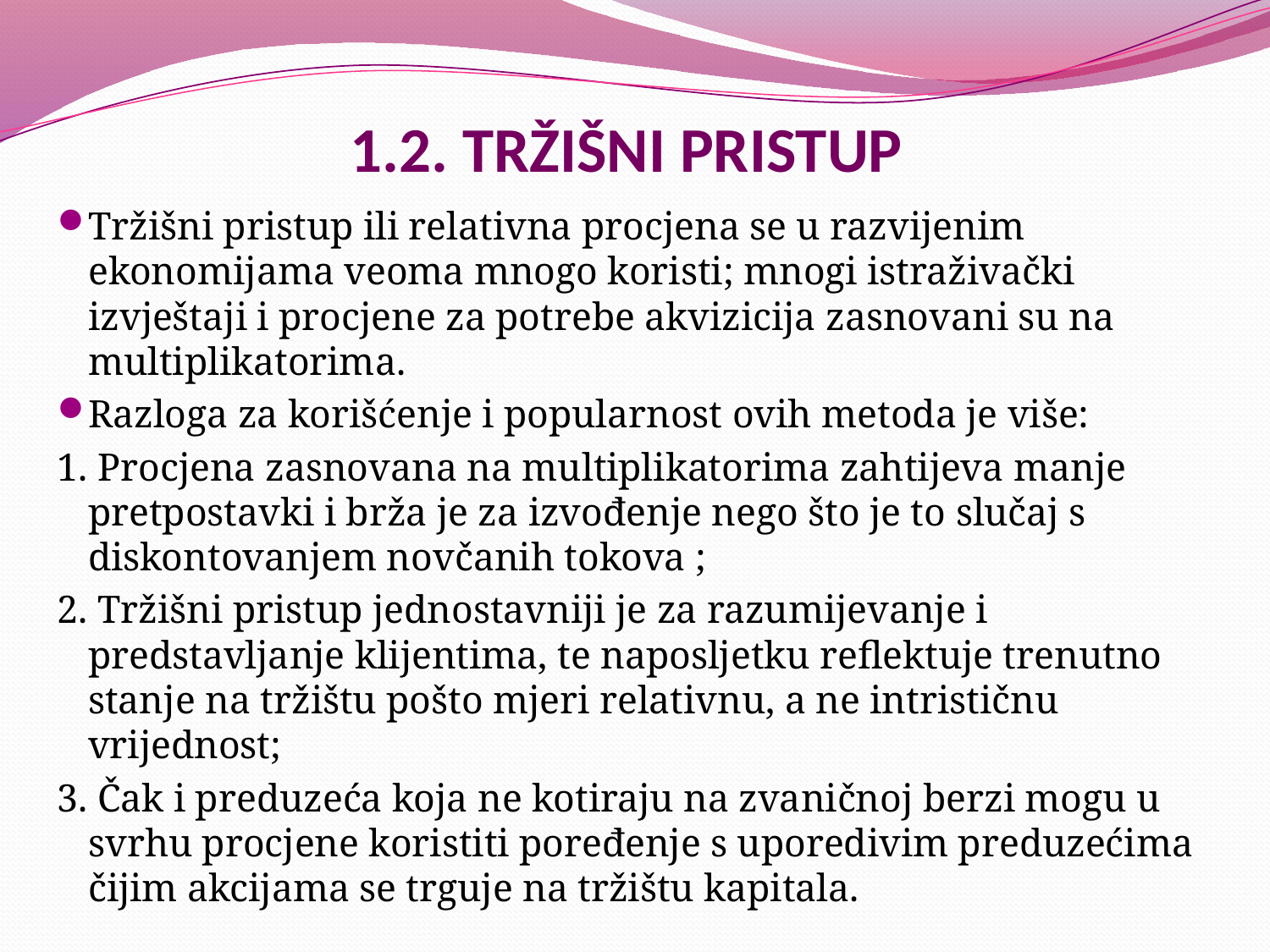

# 1.2. TRŽIŠNI PRISTUP
Tržišni pristup ili relativna procjena se u razvijenim ekonomijama veoma mnogo koristi; mnogi istraživački izvještaji i procjene za potrebe akvizicija zasnovani su na multiplikatorima.
Razloga za korišćenje i popularnost ovih metoda je više:
1. Procjena zasnovana na multiplikatorima zahtijeva manje pretpostavki i brža je za izvođenje nego što je to slučaj s diskontovanjem novčanih tokova ;
2. Tržišni pristup jednostavniji je za razumijevanje i predstavljanje klijentima, te naposljetku reflektuje trenutno stanje na tržištu pošto mjeri relativnu, a ne intrističnu vrijednost;
3. Čak i preduzeća koja ne kotiraju na zvaničnoj berzi mogu u svrhu procjene koristiti poređenje s uporedivim preduzećima čijim akcijama se trguje na tržištu kapitala.